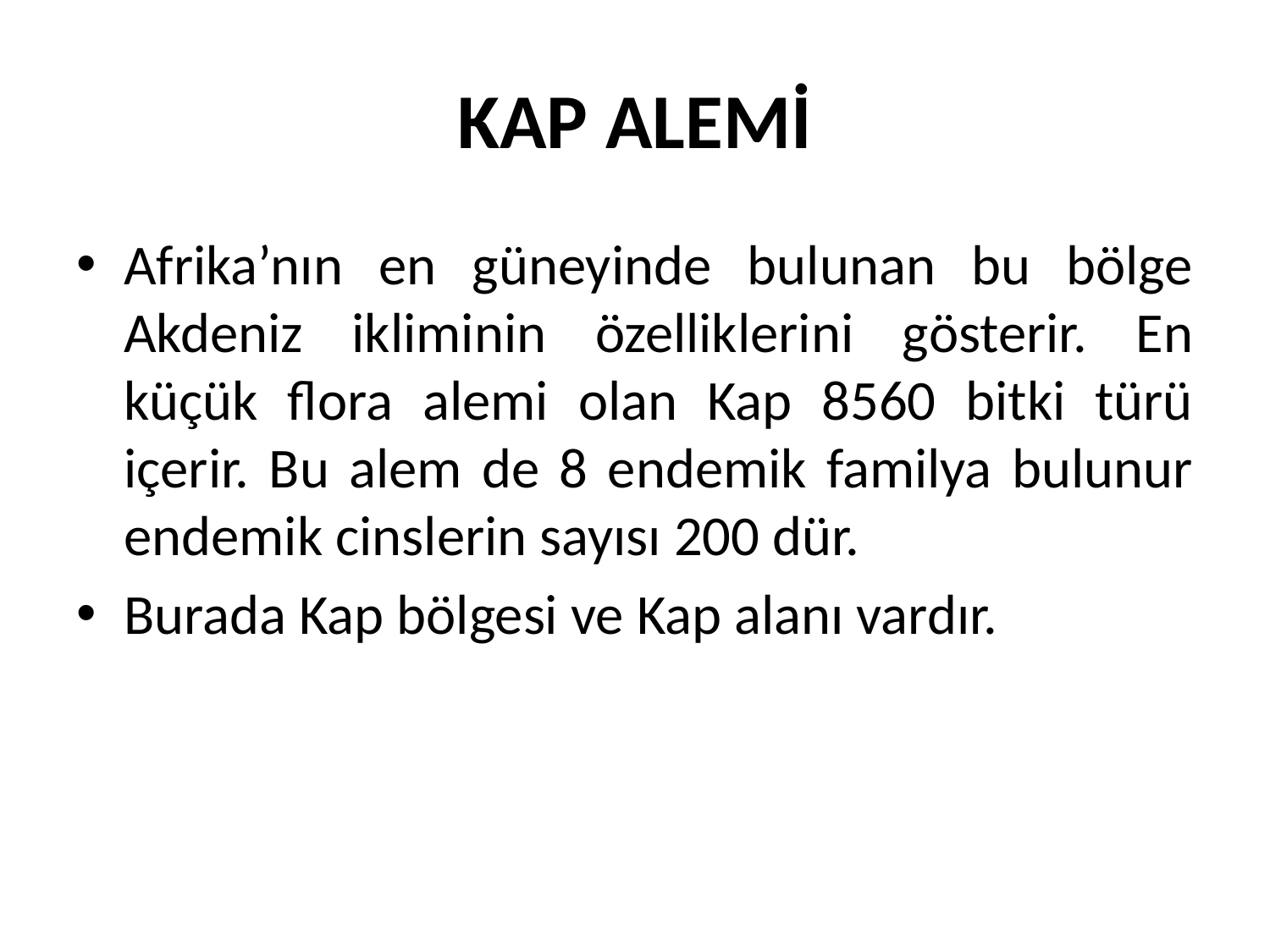

# KAP ALEMİ
Afrika’nın en güneyinde bulunan bu bölge Akdeniz ikliminin özelliklerini gösterir. En küçük flora alemi olan Kap 8560 bitki türü içerir. Bu alem de 8 endemik familya bulunur endemik cinslerin sayısı 200 dür.
Burada Kap bölgesi ve Kap alanı vardır.